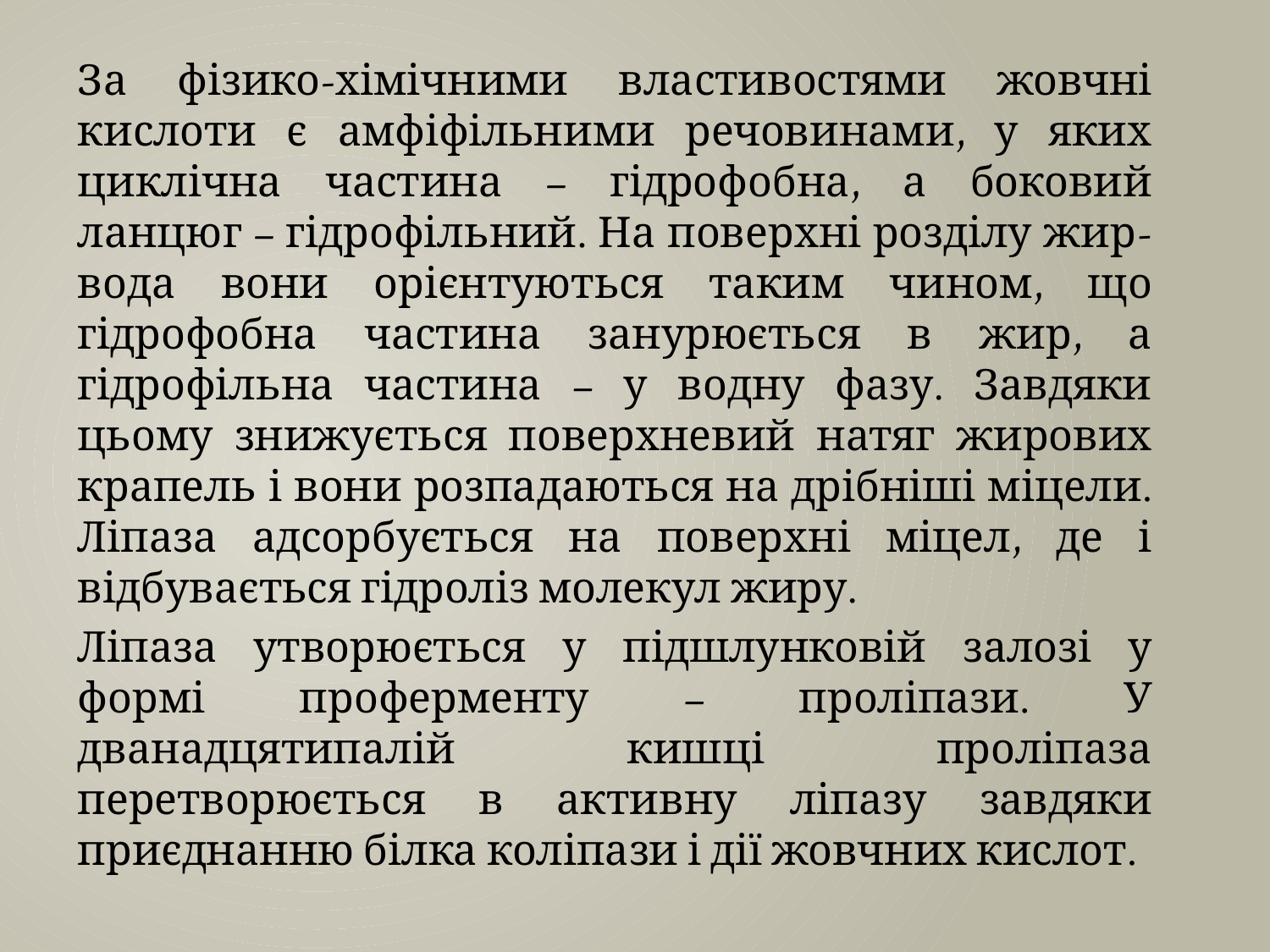

За фізико-хімічними властивостями жовчні кислоти є амфіфільними речовинами, у яких циклічна частина – гідрофобна, а боковий ланцюг – гідрофільний. На поверхні розділу жир-вода вони орієнтуються таким чином, що гідрофобна частина занурюється в жир, а гідрофільна частина – у водну фазу. Завдяки цьому знижується поверхневий натяг жирових крапель і вони розпадаються на дрібніші міцели. Ліпаза адсорбується на поверхні міцел, де і відбувається гідроліз молекул жиру.
Ліпаза утворюється у підшлунковій залозі у формі проферменту – проліпази. У дванадцятипалій кишці проліпаза перетворюється в активну ліпазу завдяки приєднанню білка коліпази і дії жовчних кислот.